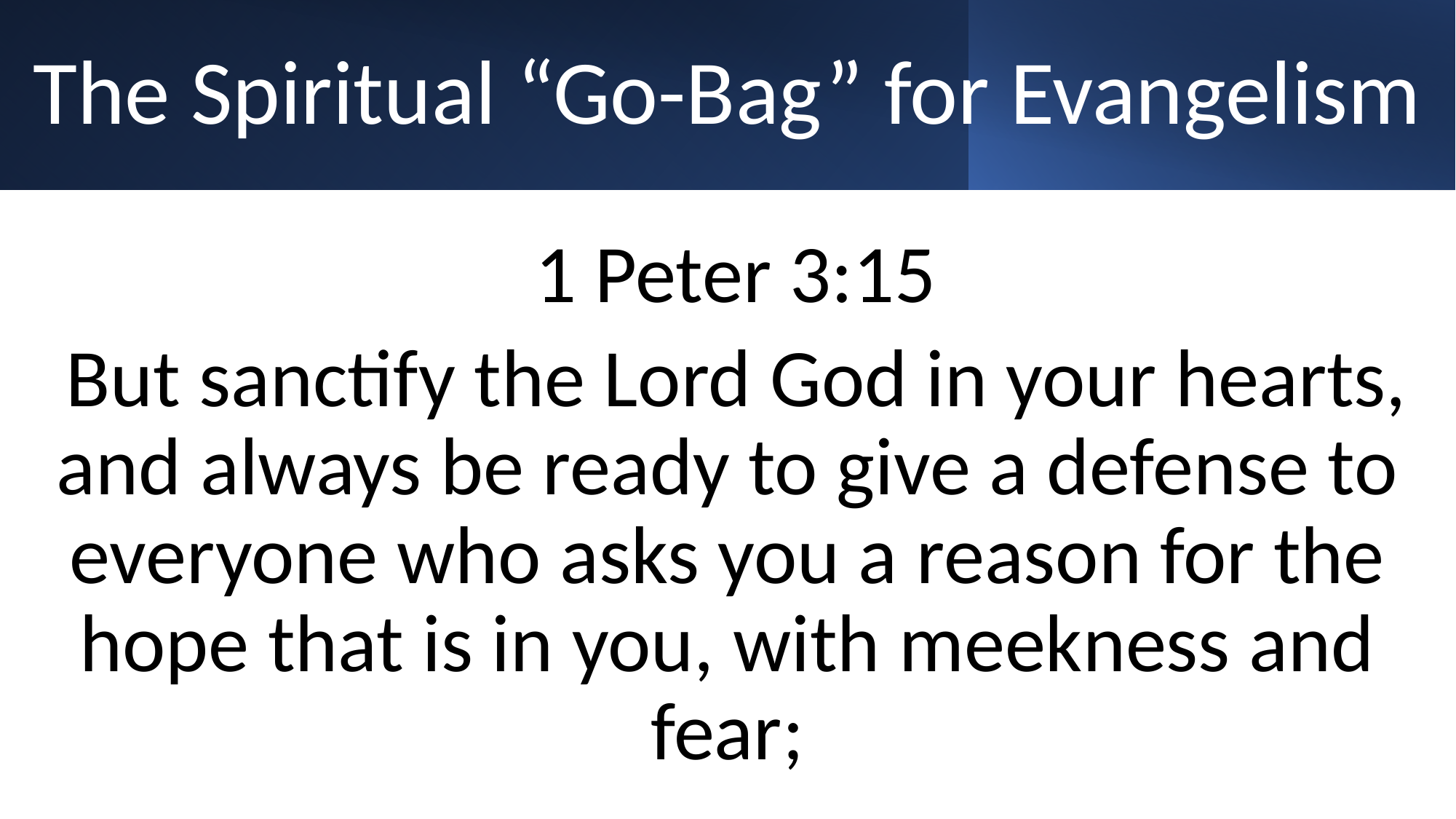

# The Spiritual “Go-Bag” for Evangelism

 1 Peter 3:15
 But sanctify the Lord God in your hearts, and always be ready to give a defense to everyone who asks you a reason for the hope that is in you, with meekness and fear;